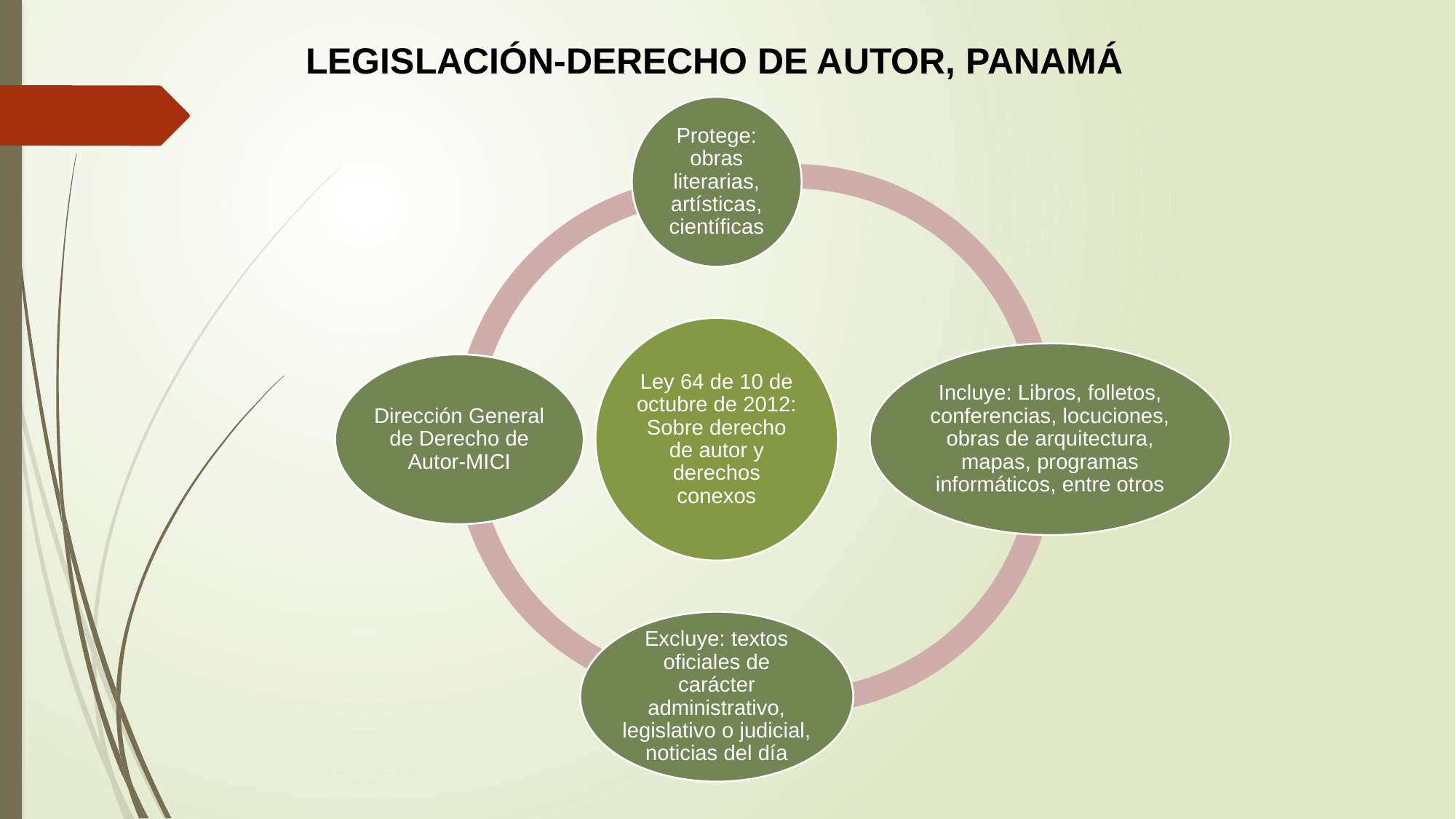

LEGISLACIÓN-DERECHO DE AUTOR, PANAMÁ
Ley 64 de 10 de octubre de 2012: Sobre derecho de autor y derechos conexos
Protege: obras literarias, artísticas, científicas
Incluye: Libros, folletos, conferencias, locuciones, obras de arquitectura, mapas, programas informáticos, entre otros
Excluye: textos oficiales de carácter administrativo, legislativo o judicial, noticias del día
Dirección General de Derecho de Autor-MICI